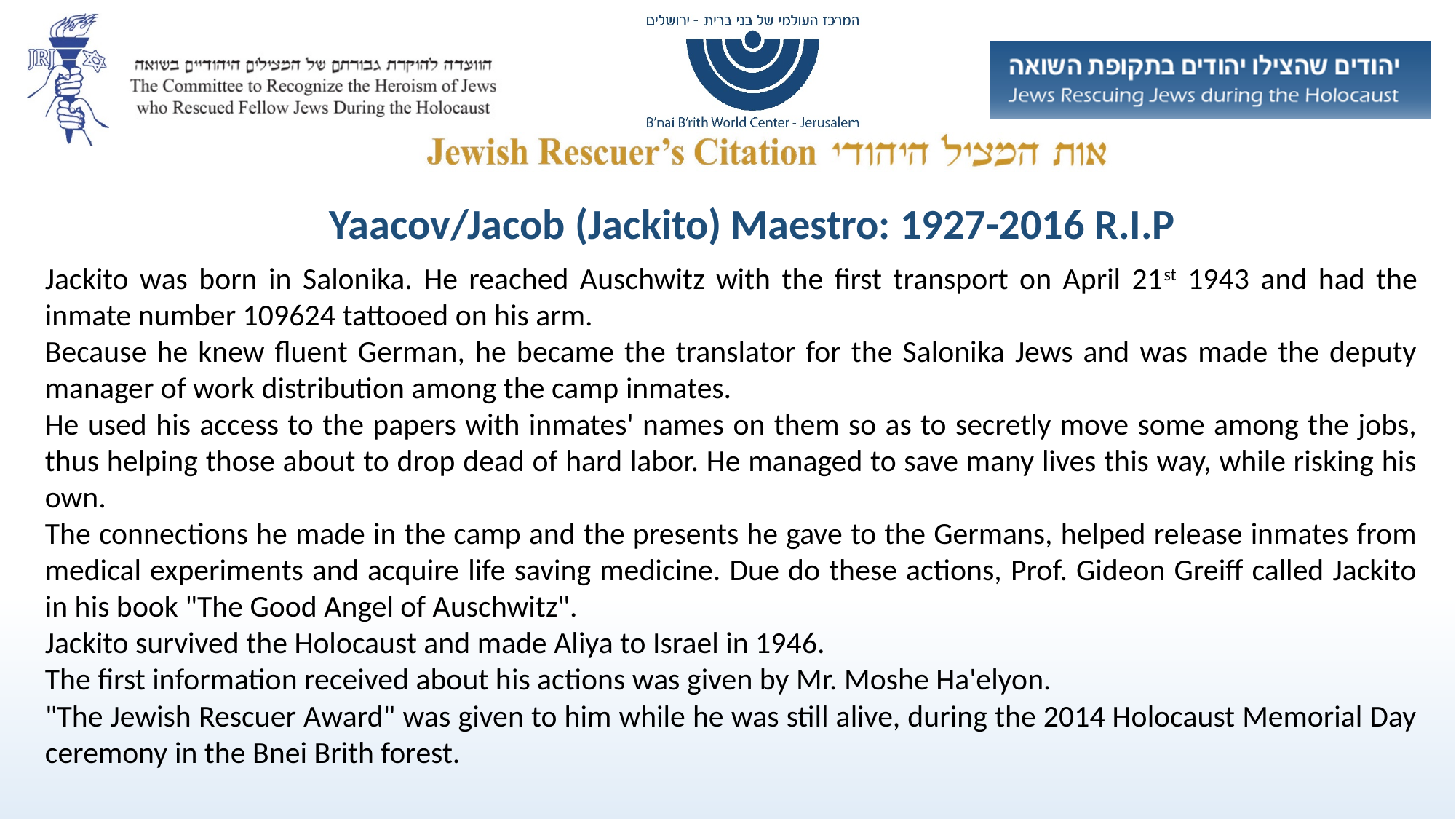

Yaacov/Jacob (Jackito) Maestro: 1927-2016 R.I.P
Jackito was born in Salonika. He reached Auschwitz with the first transport on April 21st 1943 and had the inmate number 109624 tattooed on his arm.
Because he knew fluent German, he became the translator for the Salonika Jews and was made the deputy manager of work distribution among the camp inmates.
He used his access to the papers with inmates' names on them so as to secretly move some among the jobs, thus helping those about to drop dead of hard labor. He managed to save many lives this way, while risking his own.
The connections he made in the camp and the presents he gave to the Germans, helped release inmates from medical experiments and acquire life saving medicine. Due do these actions, Prof. Gideon Greiff called Jackito in his book "The Good Angel of Auschwitz".
Jackito survived the Holocaust and made Aliya to Israel in 1946.
The first information received about his actions was given by Mr. Moshe Ha'elyon.
"The Jewish Rescuer Award" was given to him while he was still alive, during the 2014 Holocaust Memorial Day ceremony in the Bnei Brith forest.